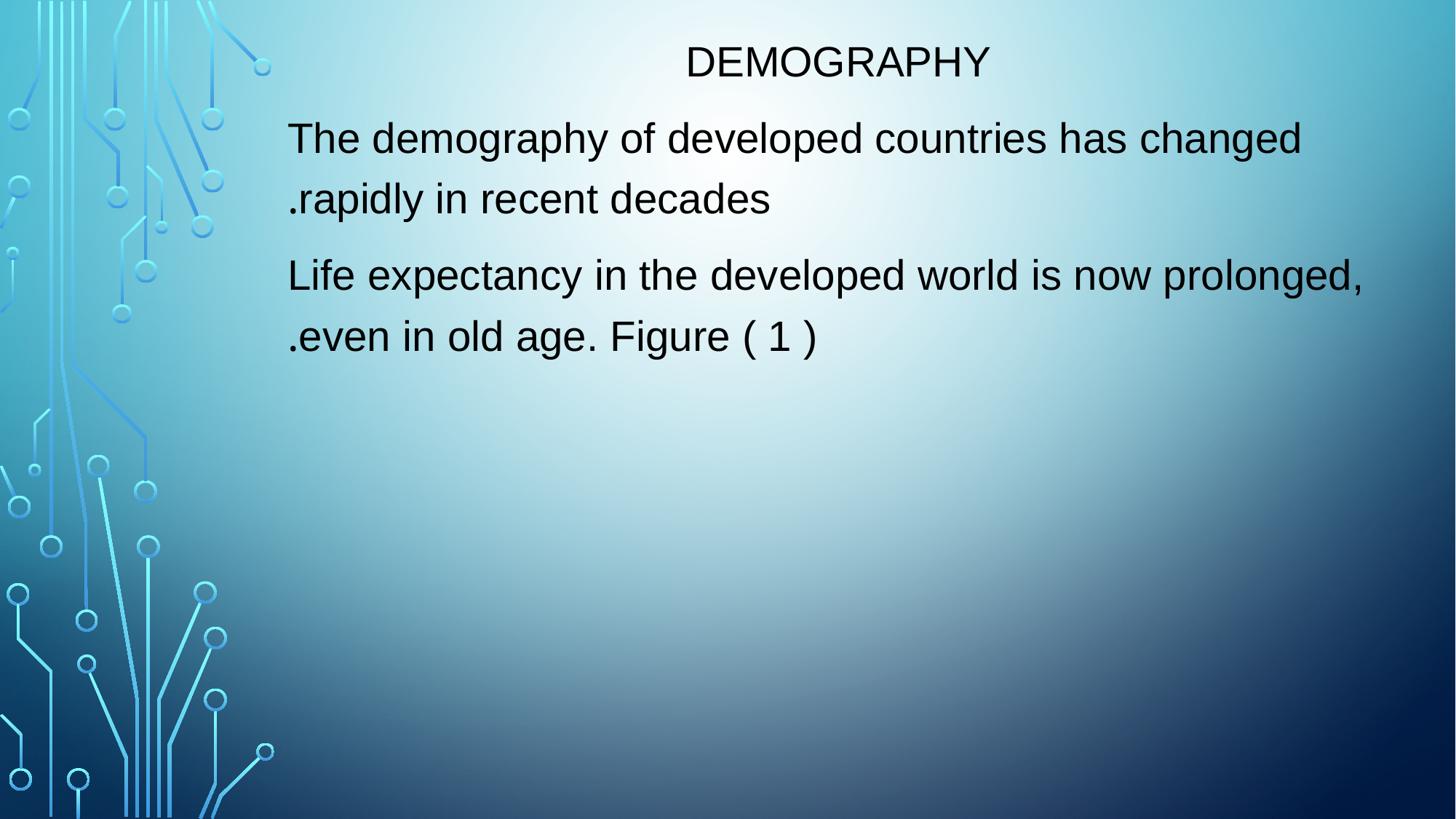

Demography
The demography of developed countries has changed rapidly in recent decades.
Life expectancy in the developed world is now prolonged, even in old age. Figure ( 1 ).